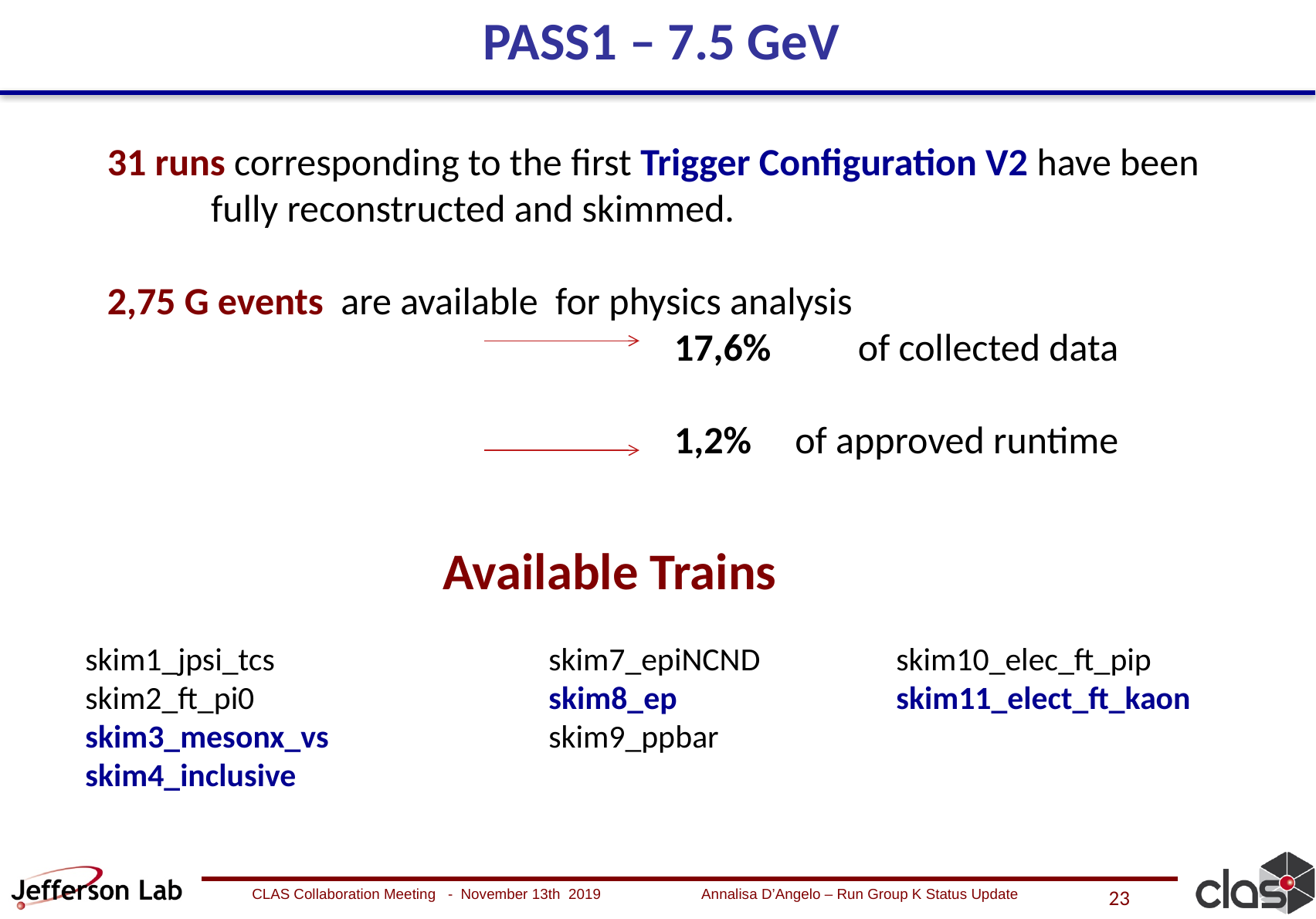

PASS1 – 7.5 GeV
31 runs corresponding to the first Trigger Configuration V2 have been fully reconstructed and skimmed.

2,75 G events  are available  for physics analysis
					17,6%          of collected data

					1,2%     of approved runtime

			Available Trains

skim1_jpsi_tcs 			skim7_epiNCND		skim10_elec_ft_pip
skim2_ft_pi0			skim8_ep		skim11_elect_ft_kaon
skim3_mesonx_vs		skim9_ppbar
skim4_inclusive

CLAS Collaboration Meeting   -  November 13th  2019                         Annalisa D’Angelo – Run Group K Status Update
23